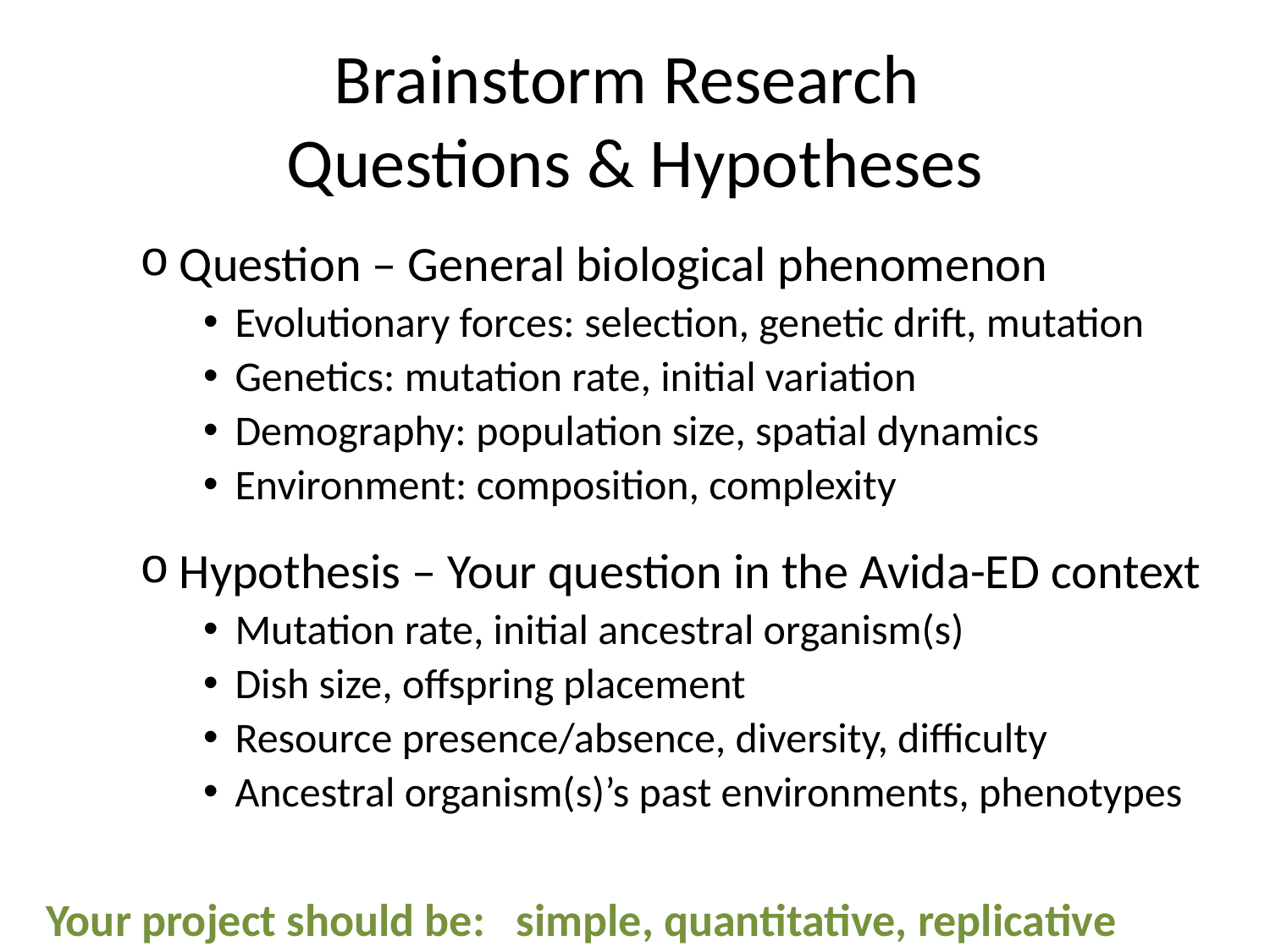

# Brainstorm Research Questions & Hypotheses
Question – General biological phenomenon
Evolutionary forces: selection, genetic drift, mutation
Genetics: mutation rate, initial variation
Demography: population size, spatial dynamics
Environment: composition, complexity

Hypothesis – Your question in the Avida-ED context
Mutation rate, initial ancestral organism(s)
Dish size, offspring placement
Resource presence/absence, diversity, difficulty
Ancestral organism(s)’s past environments, phenotypes
Your project should be:   simple, quantitative, replicative